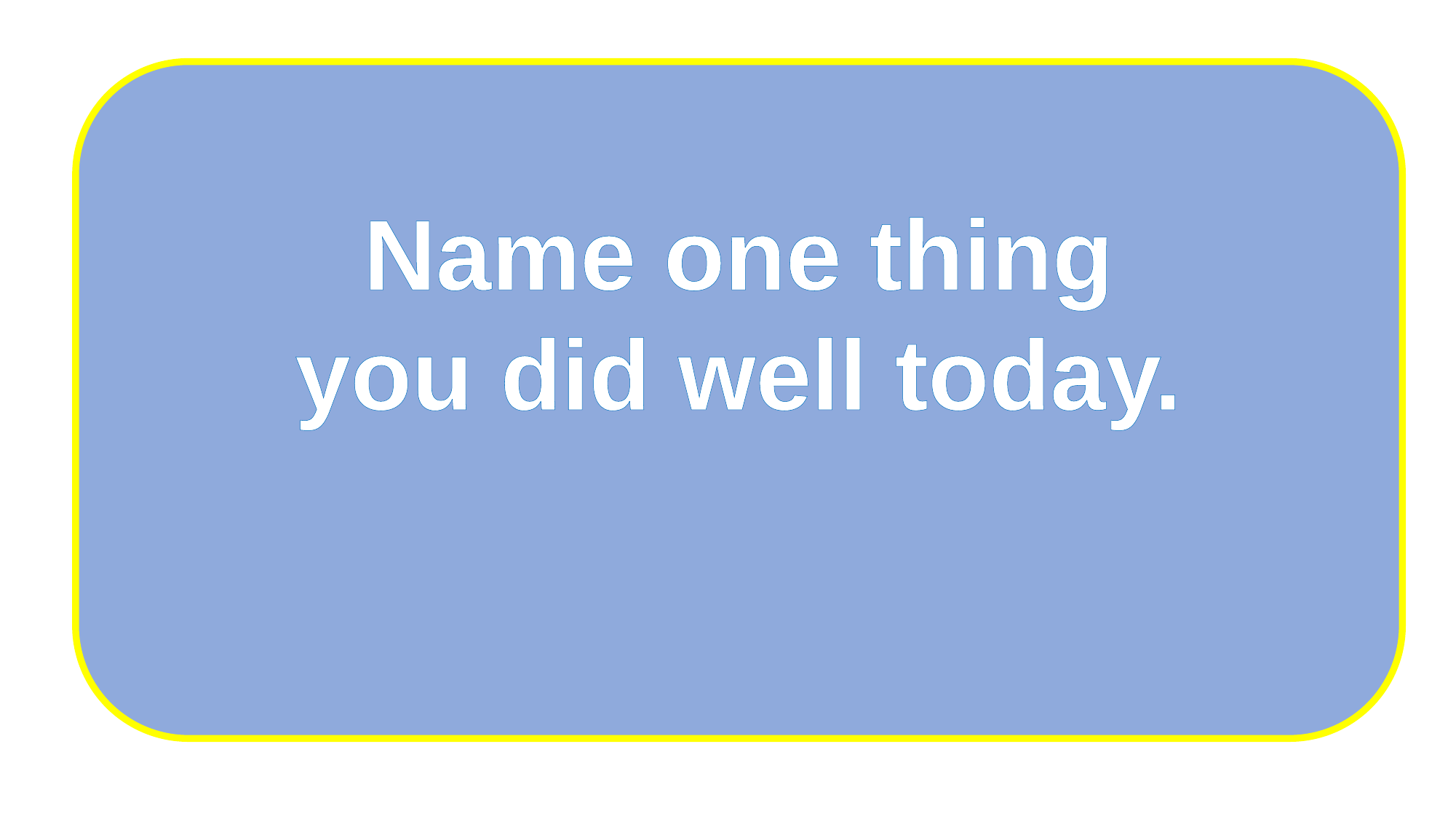

Name one thing you did well today.